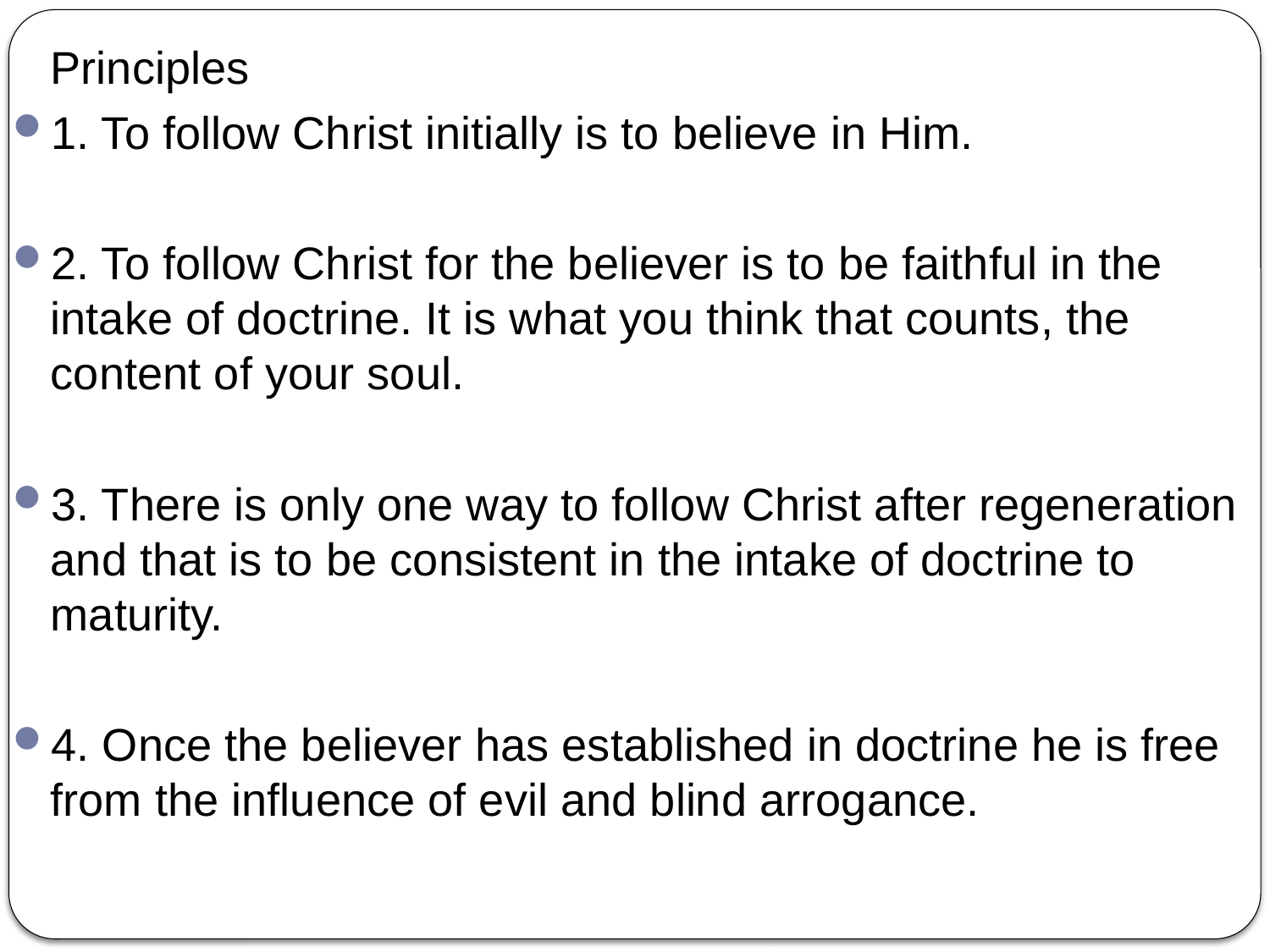

Principles
1. To follow Christ initially is to believe in Him.

2. To follow Christ for the believer is to be faithful in the intake of doctrine. It is what you think that counts, the content of your soul.

3. There is only one way to follow Christ after regeneration and that is to be consistent in the intake of doctrine to maturity.

4. Once the believer has established in doctrine he is free from the influence of evil and blind arrogance.